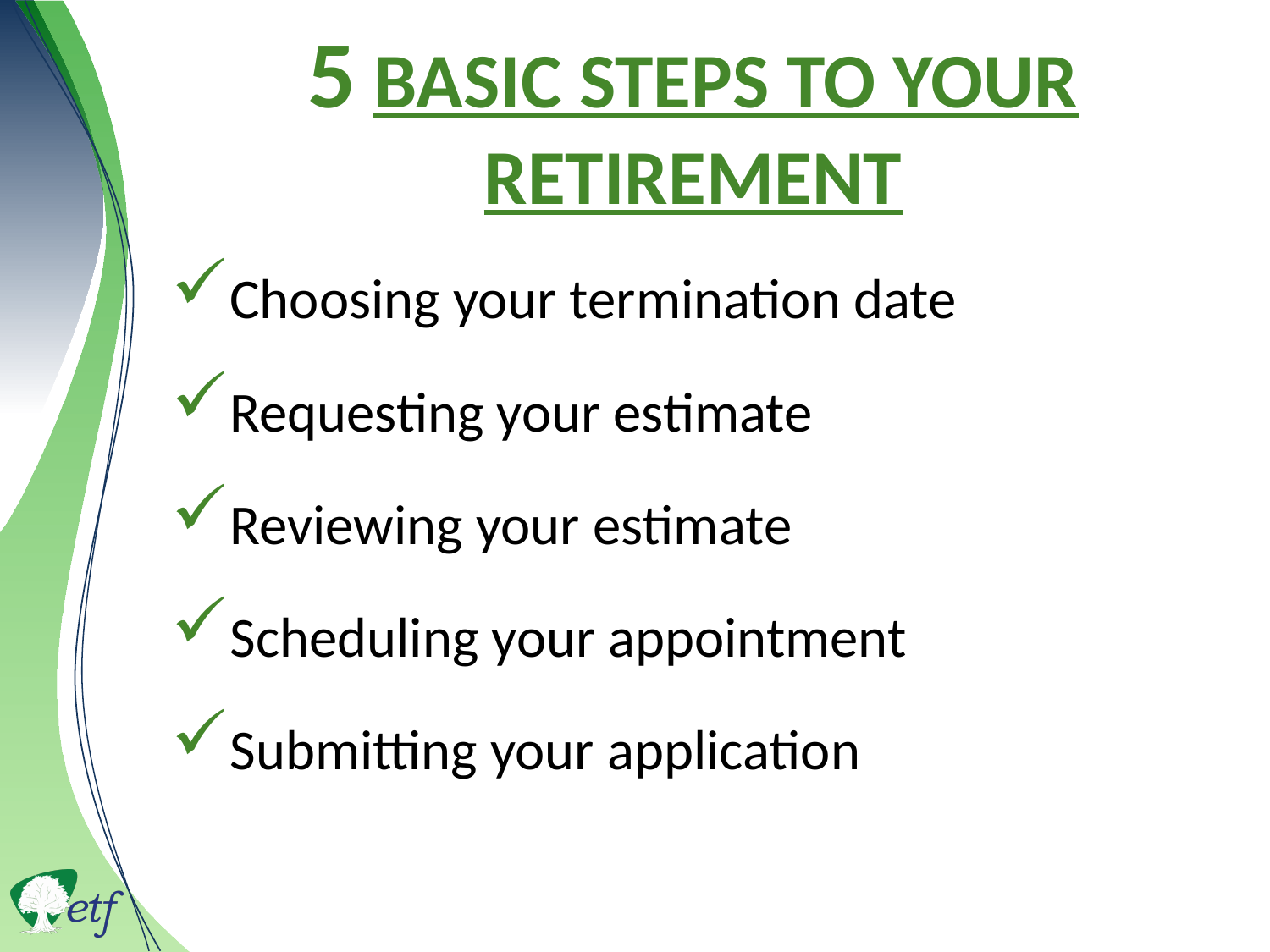

# 5 Basic Steps to Your Retirement
Choosing your termination date
Requesting your estimate
Reviewing your estimate
Scheduling your appointment
Submitting your application